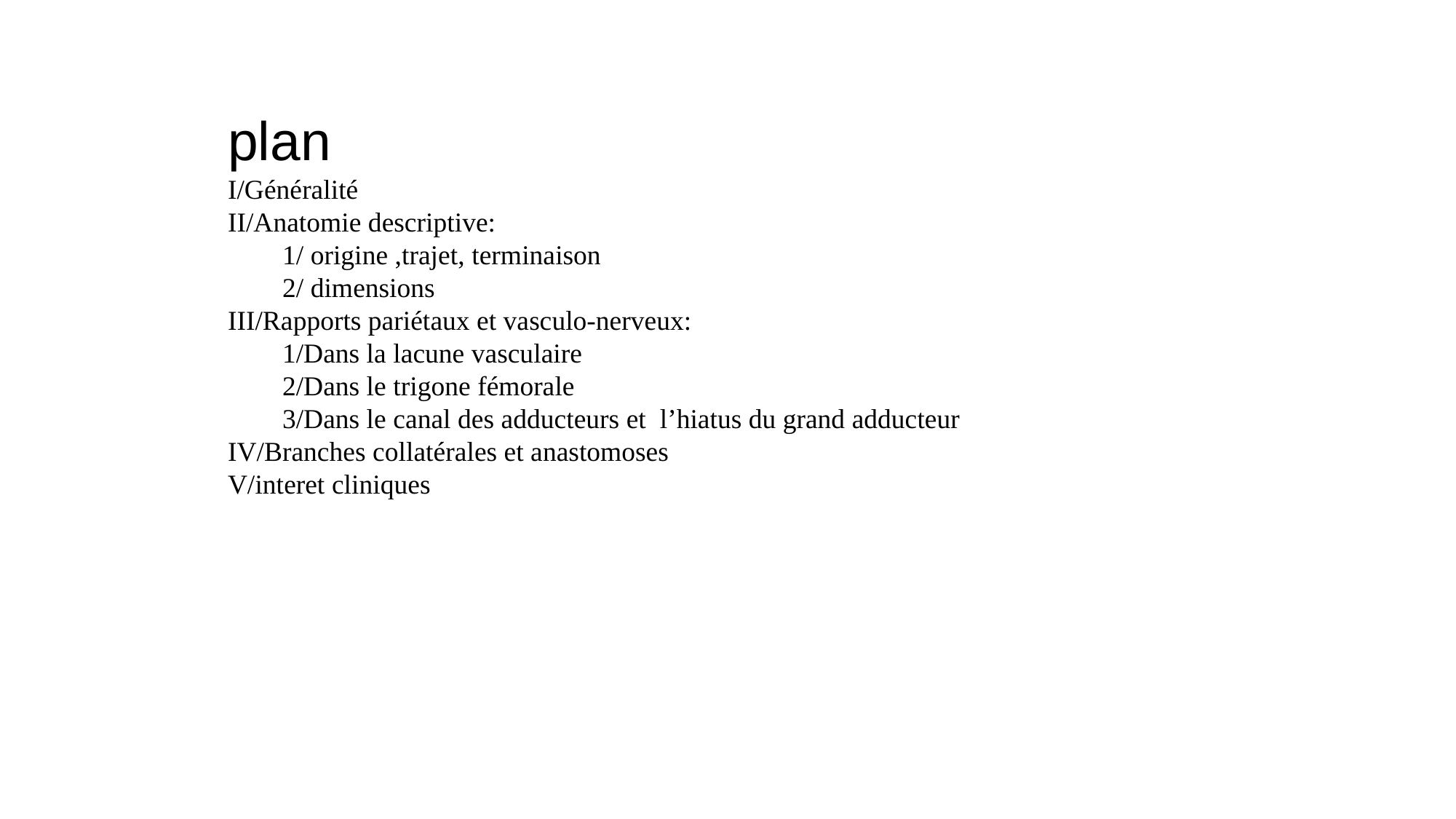

plan
I/Généralité
II/Anatomie descriptive:
1/ origine ,trajet, terminaison
2/ dimensions
III/Rapports pariétaux et vasculo-nerveux:
1/Dans la lacune vasculaire
2/Dans le trigone fémorale
3/Dans le canal des adducteurs et  l’hiatus du grand adducteur
IV/Branches collatérales et anastomoses
V/interet cliniques